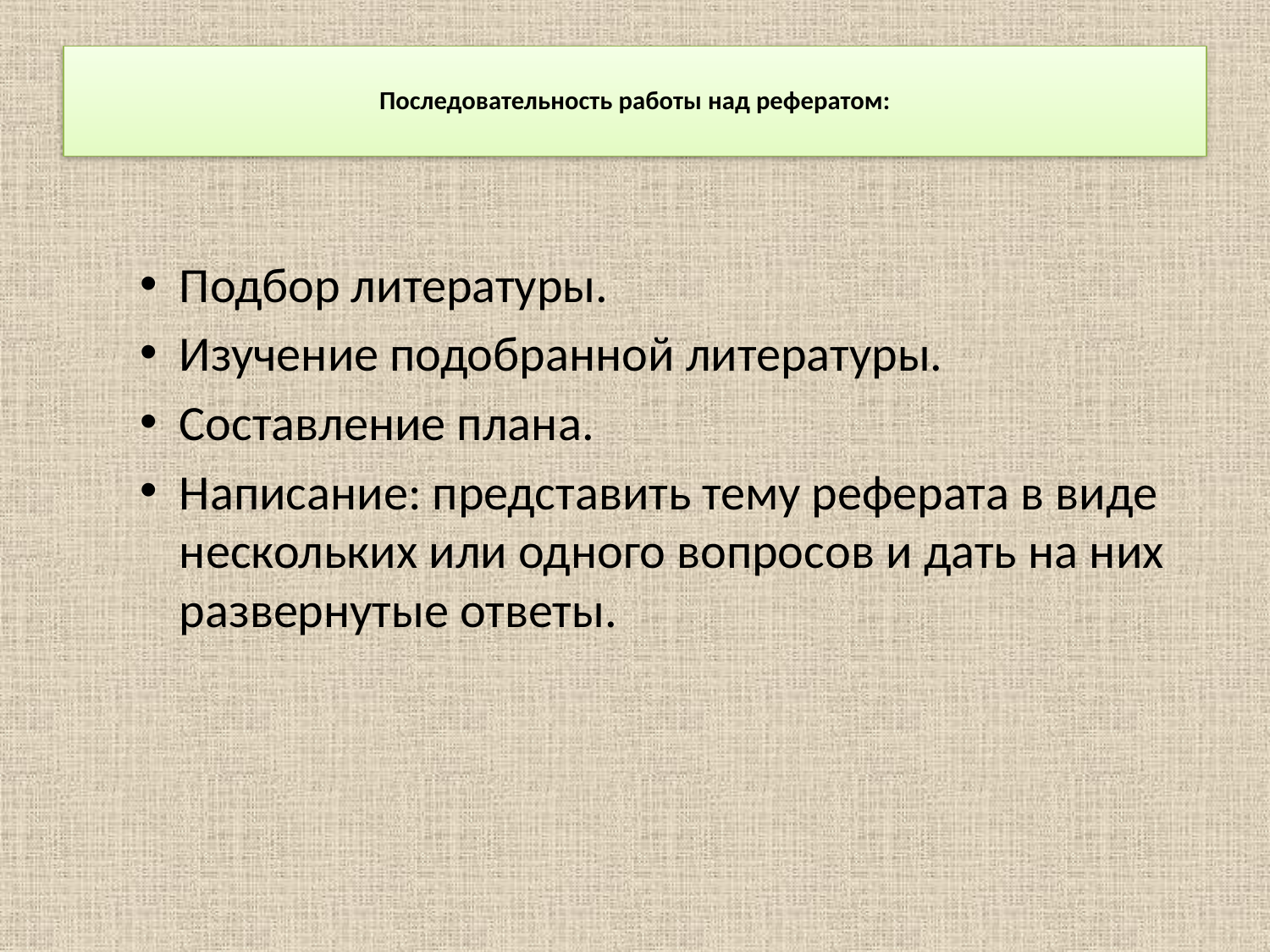

# Последовательность работы над рефератом:

Подбор литературы.
Изучение подобранной литературы.
Составление плана.
Написание: представить тему реферата в виде нескольких или одного вопросов и дать на них развернутые ответы.